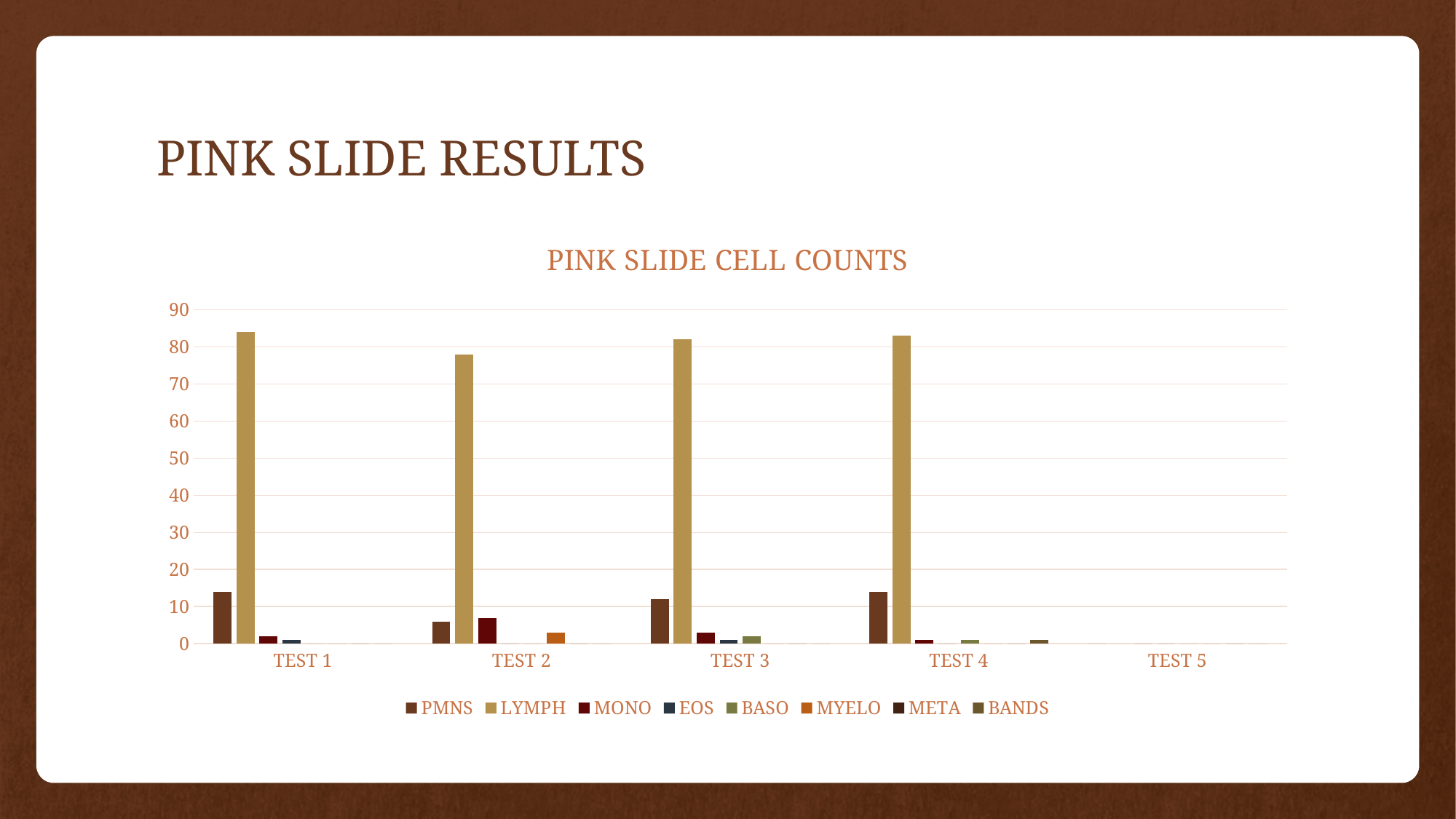

# PINK SLIDE RESULTS

### Chart: PINK SLIDE CELL COUNTS

| Category | PMNS | LYMPH | MONO | EOS | BASO | MYELO | META | BANDS |
|---|---|---|---|---|---|---|---|---|
| TEST 1 | 14.0 | 84.0 | 2.0 | 1.0 | 0.0 | 0.0 | 0.0 | 0.0 |
| TEST 2 | 6.0 | 78.0 | 7.0 | 0.0 | 0.0 | 3.0 | 0.0 | 0.0 |
| TEST 3 | 12.0 | 82.0 | 3.0 | 1.0 | 2.0 | 0.0 | 0.0 | 0.0 |
| TEST 4 | 14.0 | 83.0 | 1.0 | 0.0 | 1.0 | 0.0 | 0.0 | 1.0 |
| TEST 5 | 0.0 | 0.0 | 0.0 | 0.0 | 0.0 | 0.0 | 0.0 | 0.0 |